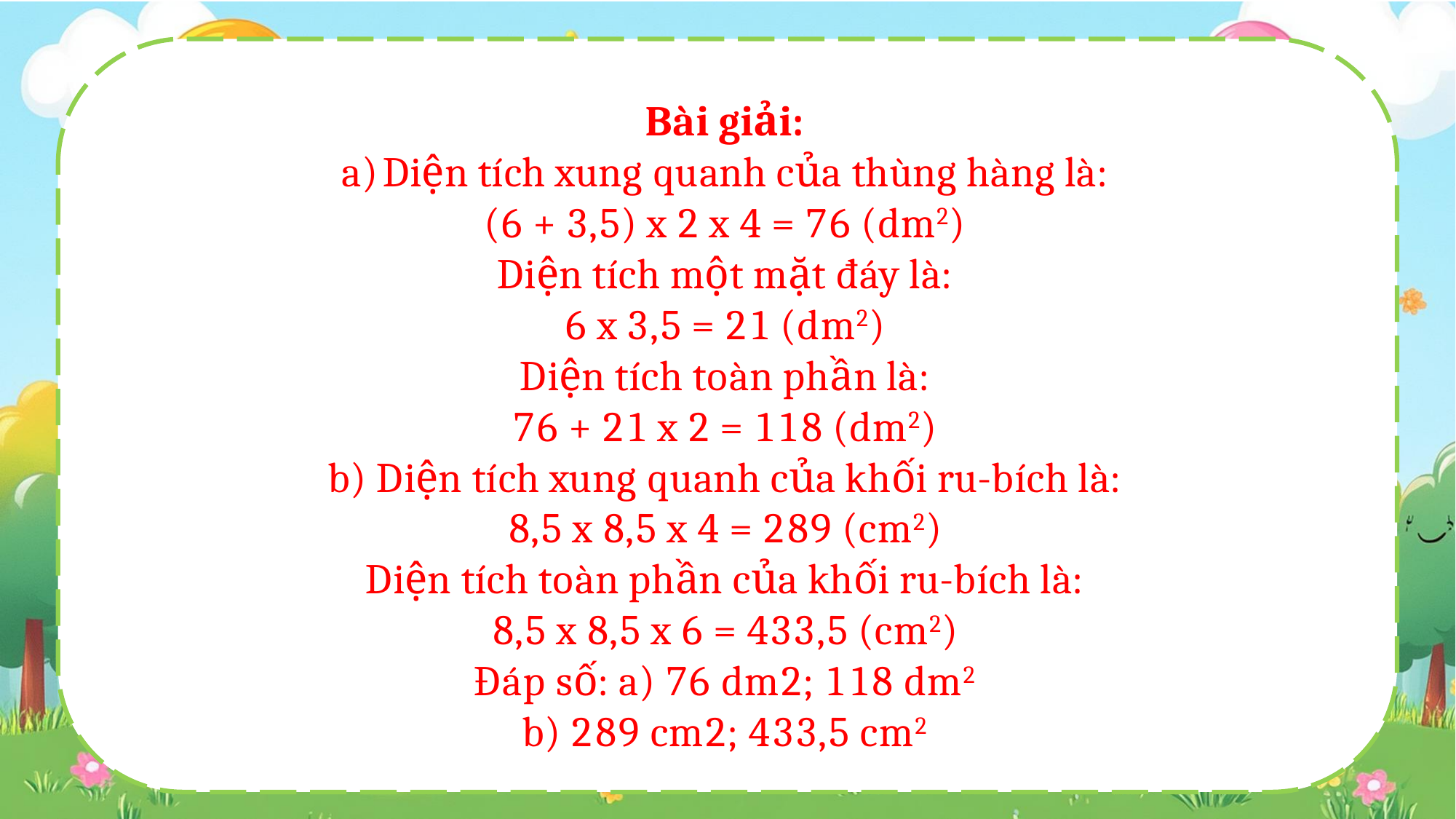

Bài giải:
Diện tích xung quanh của thùng hàng là:
(6 + 3,5) x 2 x 4 = 76 (dm2)
Diện tích một mặt đáy là:
6 x 3,5 = 21 (dm2)
Diện tích toàn phần là:
76 + 21 x 2 = 118 (dm2)
b) Diện tích xung quanh của khối ru-bích là:
8,5 x 8,5 x 4 = 289 (cm2)
Diện tích toàn phần của khối ru-bích là:
8,5 x 8,5 x 6 = 433,5 (cm2)
Đáp số: a) 76 dm2; 118 dm2
b) 289 cm2; 433,5 cm2